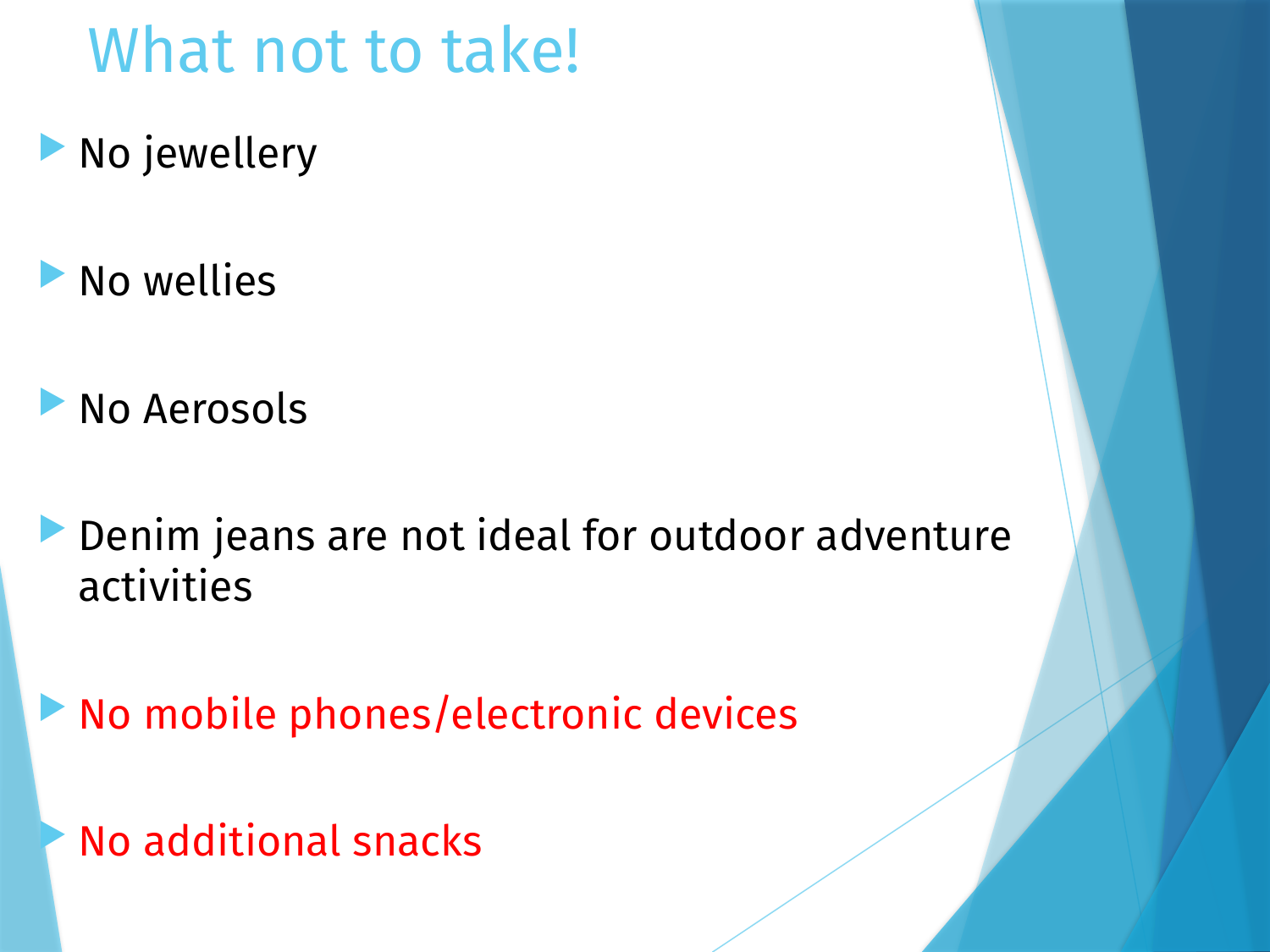

# What not to take!
No jewellery

No wellies

No Aerosols

Denim jeans are not ideal for outdoor adventure activities

No mobile phones/electronic devices

No additional snacks